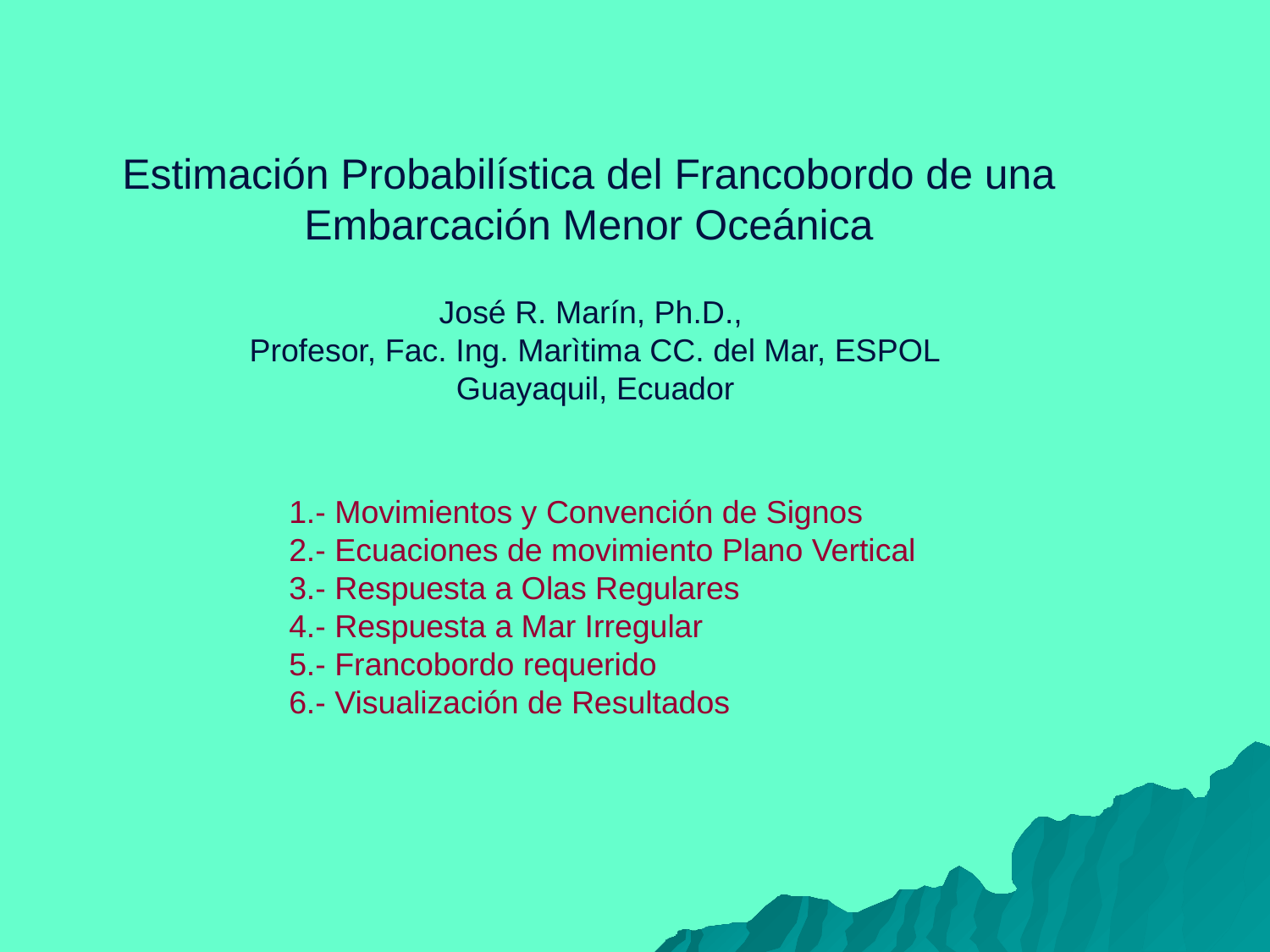

# Estimación Probabilística del Francobordo de una Embarcación Menor Oceánica
José R. Marín, Ph.D.,
Profesor, Fac. Ing. Marìtima CC. del Mar, ESPOL
Guayaquil, Ecuador
1.- Movimientos y Convención de Signos
2.- Ecuaciones de movimiento Plano Vertical
3.- Respuesta a Olas Regulares
4.- Respuesta a Mar Irregular
5.- Francobordo requerido
6.- Visualización de Resultados